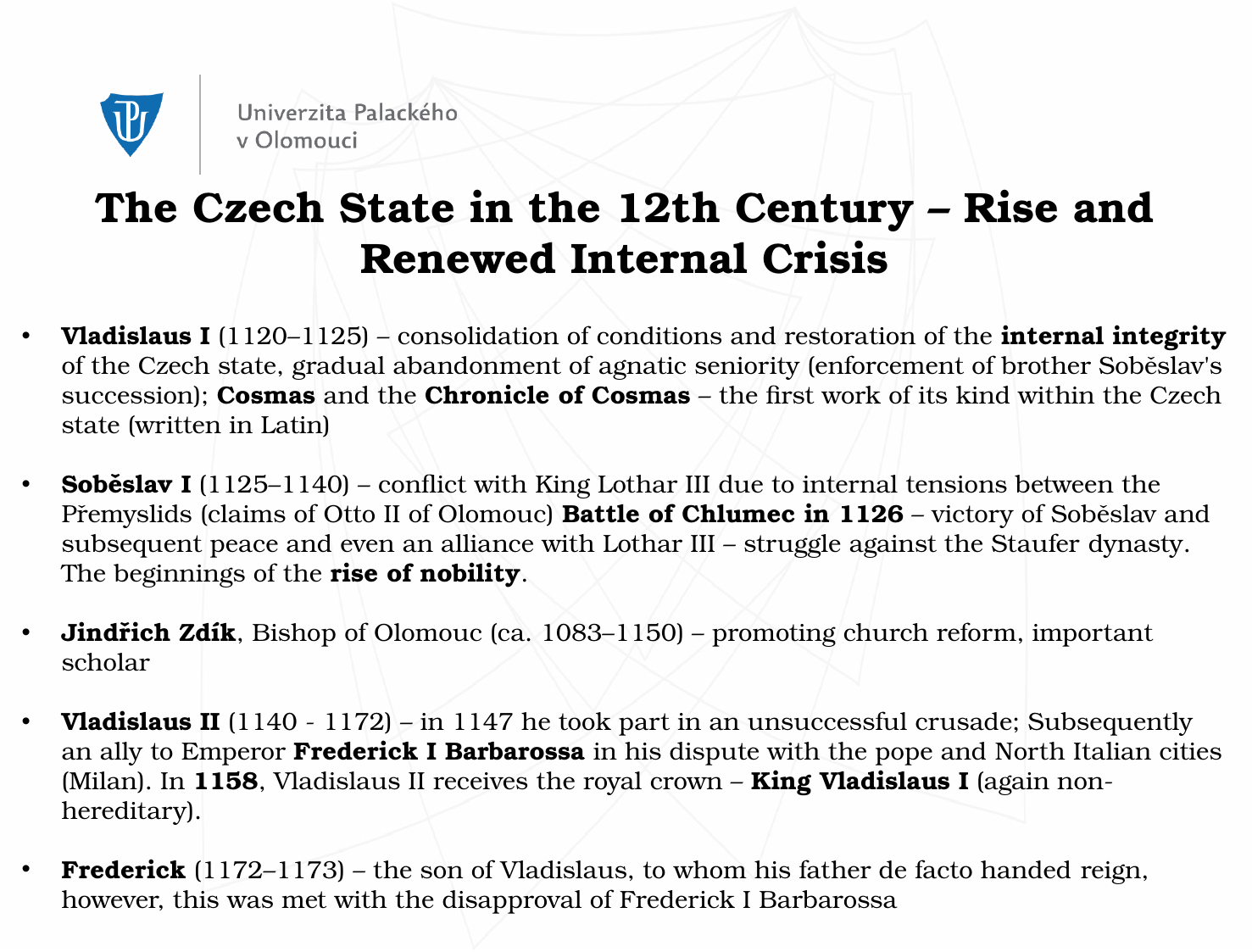

The Czech State in the 12th Century – Rise and Renewed Internal Crisis

Vladislaus I (1120–1125) – consolidation of conditions and restoration of the internal integrity of the Czech state, gradual abandonment of agnatic seniority (enforcement of brother Soběslav's succession); Cosmas and the Chronicle of Cosmas – the first work of its kind within the Czech state (written in Latin)

Soběslav I (1125–1140) – conflict with King Lothar III due to internal tensions between the Přemyslids (claims of Otto II of Olomouc) Battle of Chlumec in 1126 – victory of Soběslav and subsequent peace and even an alliance with Lothar III – struggle against the Staufer dynasty. The beginnings of the rise of nobility.

Jindřich Zdík, Bishop of Olomouc (ca. 1083–1150) – promoting church reform, important scholar

Vladislaus II (1140 - 1172) – in 1147 he took part in an unsuccessful crusade; Subsequently an ally to Emperor Frederick I Barbarossa in his dispute with the pope and North Italian cities (Milan). In 1158, Vladislaus II receives the royal crown – King Vladislaus I (again non-hereditary).

Frederick (1172–1173) – the son of Vladislaus, to whom his father de facto handed reign, however, this was met with the disapproval of Frederick I Barbarossa